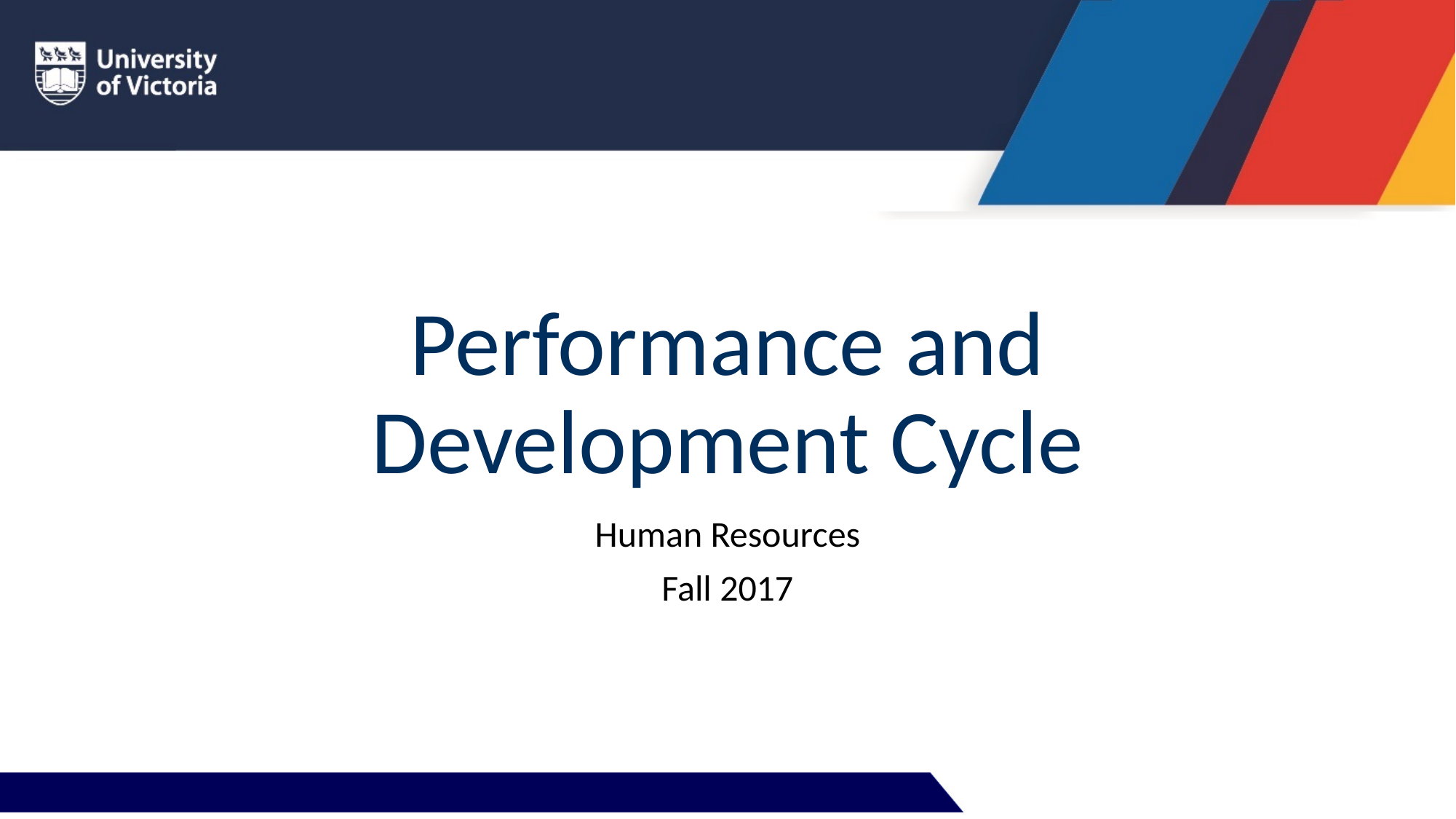

# Performance and Development Cycle
Human Resources
Fall 2017